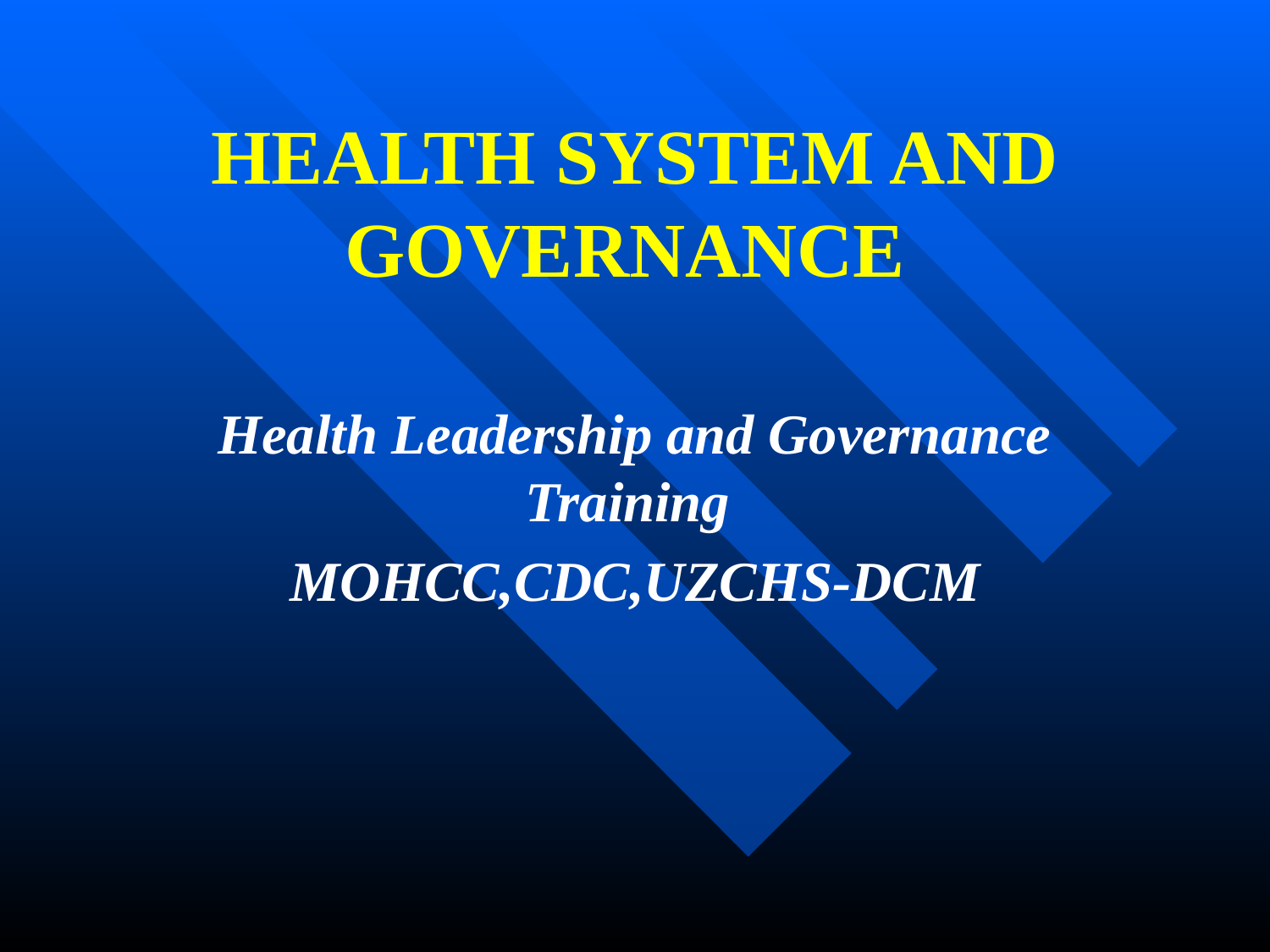

# HEALTH SYSTEM AND GOVERNANCE
Health Leadership and Governance Training
MOHCC,CDC,UZCHS-DCM